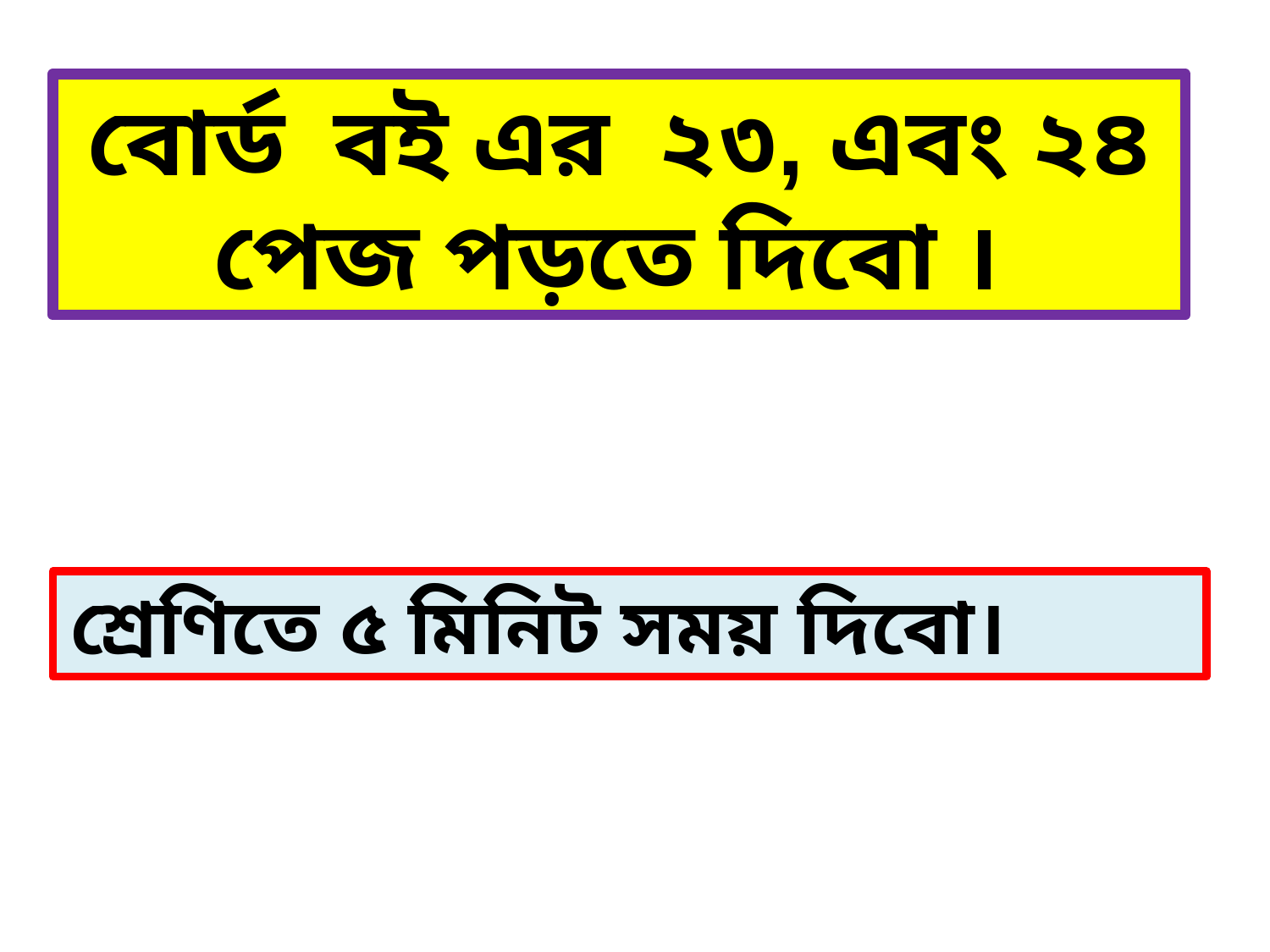

বোর্ড  বই এর  ২৩, এবং ২৪ পেজ পড়তে দিবো ।
 শ্রেণিতে ৫ মিনিট সময় দিবো।